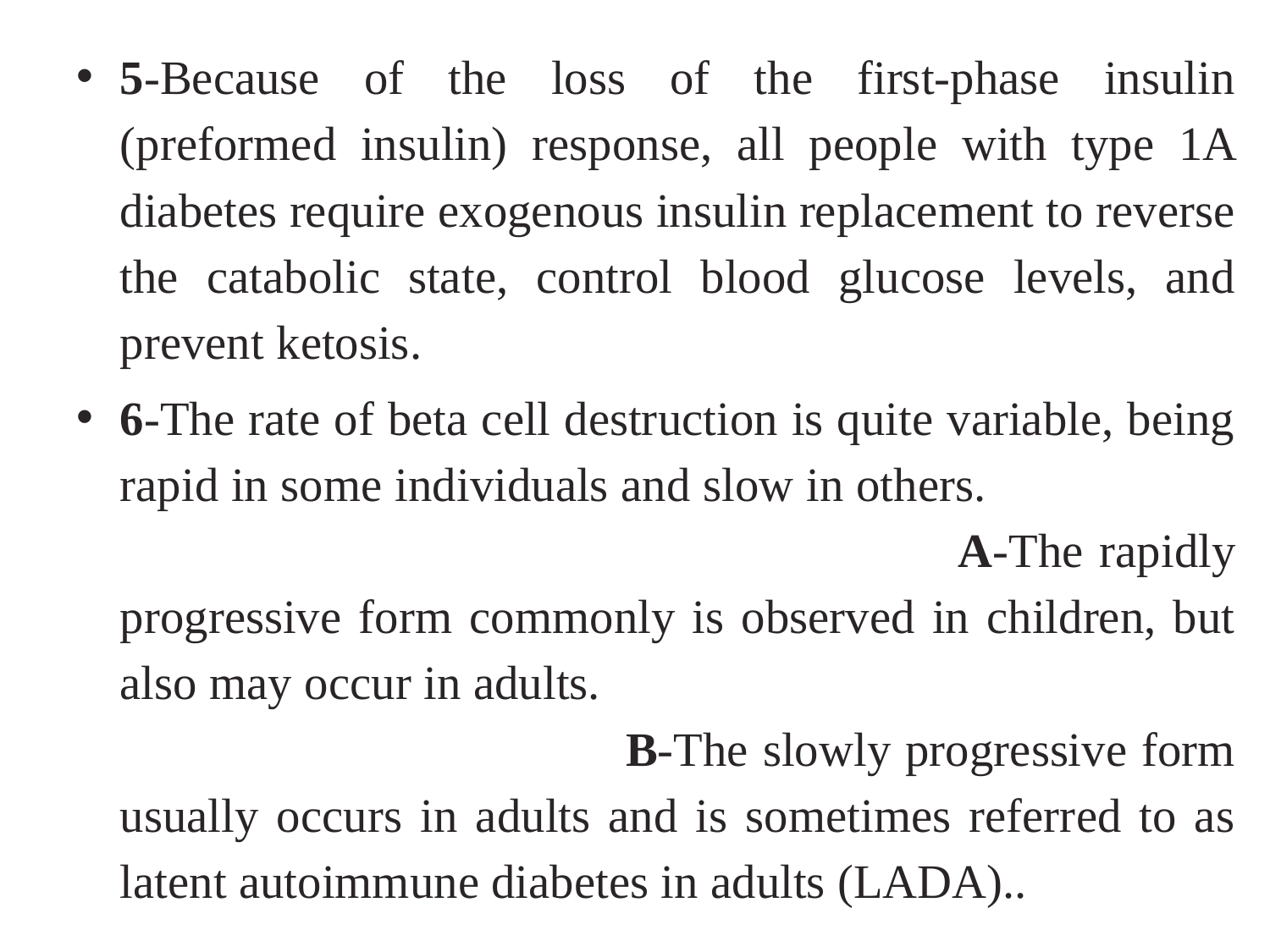

5-Because of the loss of the first-phase insulin (preformed insulin) response, all people with type 1A diabetes require exogenous insulin replacement to reverse the catabolic state, control blood glucose levels, and prevent ketosis.
6-The rate of beta cell destruction is quite variable, being rapid in some individuals and slow in others.                                                                          A-The rapidly progressive form commonly is observed in children, but also may occur in adults.                                                                                        B-The slowly progressive form usually occurs in adults and is sometimes referred to as latent autoimmune diabetes in adults (LADA)..